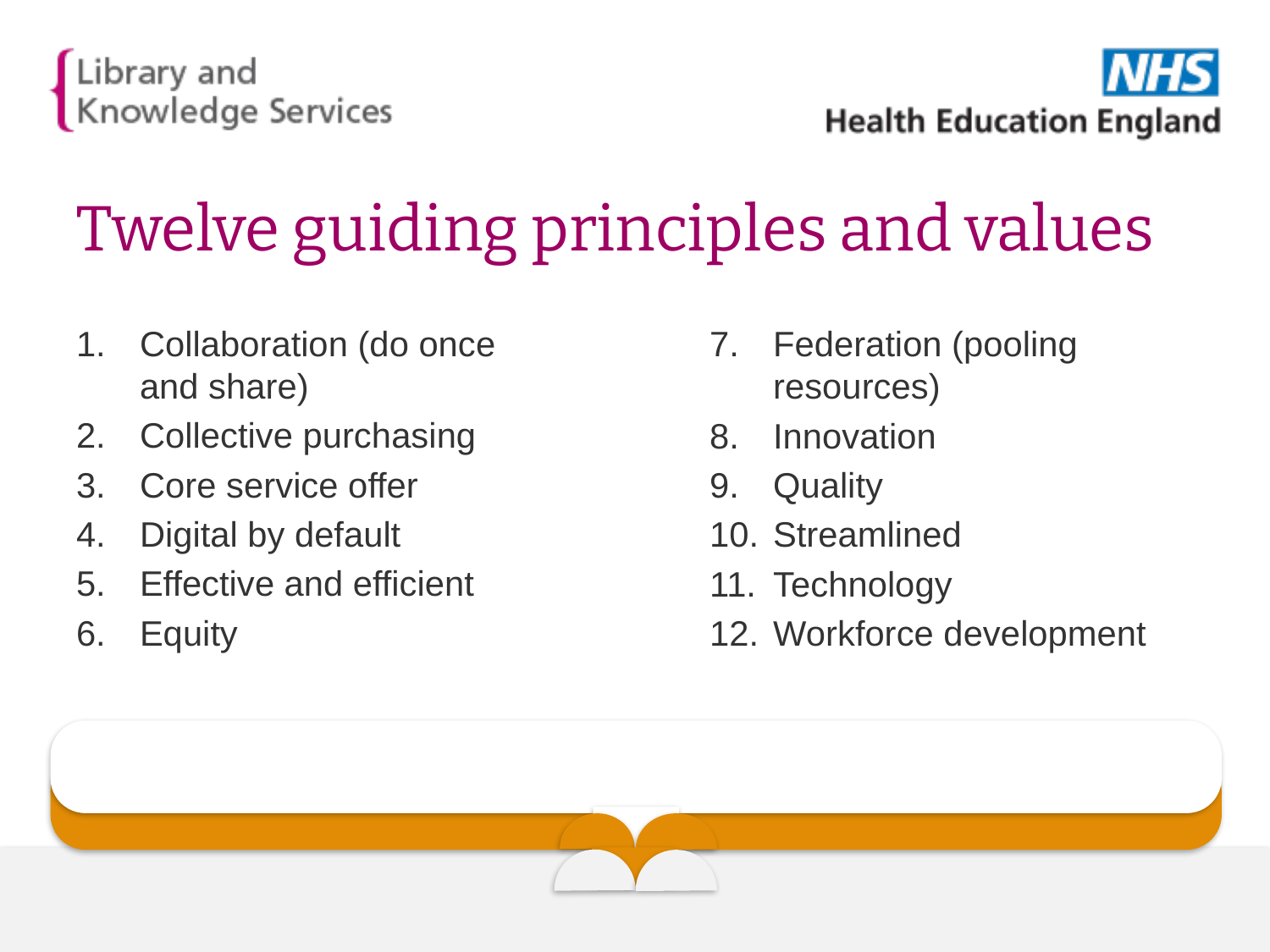

# Twelve guiding principles and values
Collaboration (do once and share)
Collective purchasing
Core service offer
Digital by default
Effective and efficient
Equity

Federation (pooling resources)
Innovation
Quality
Streamlined
Technology
Workforce development